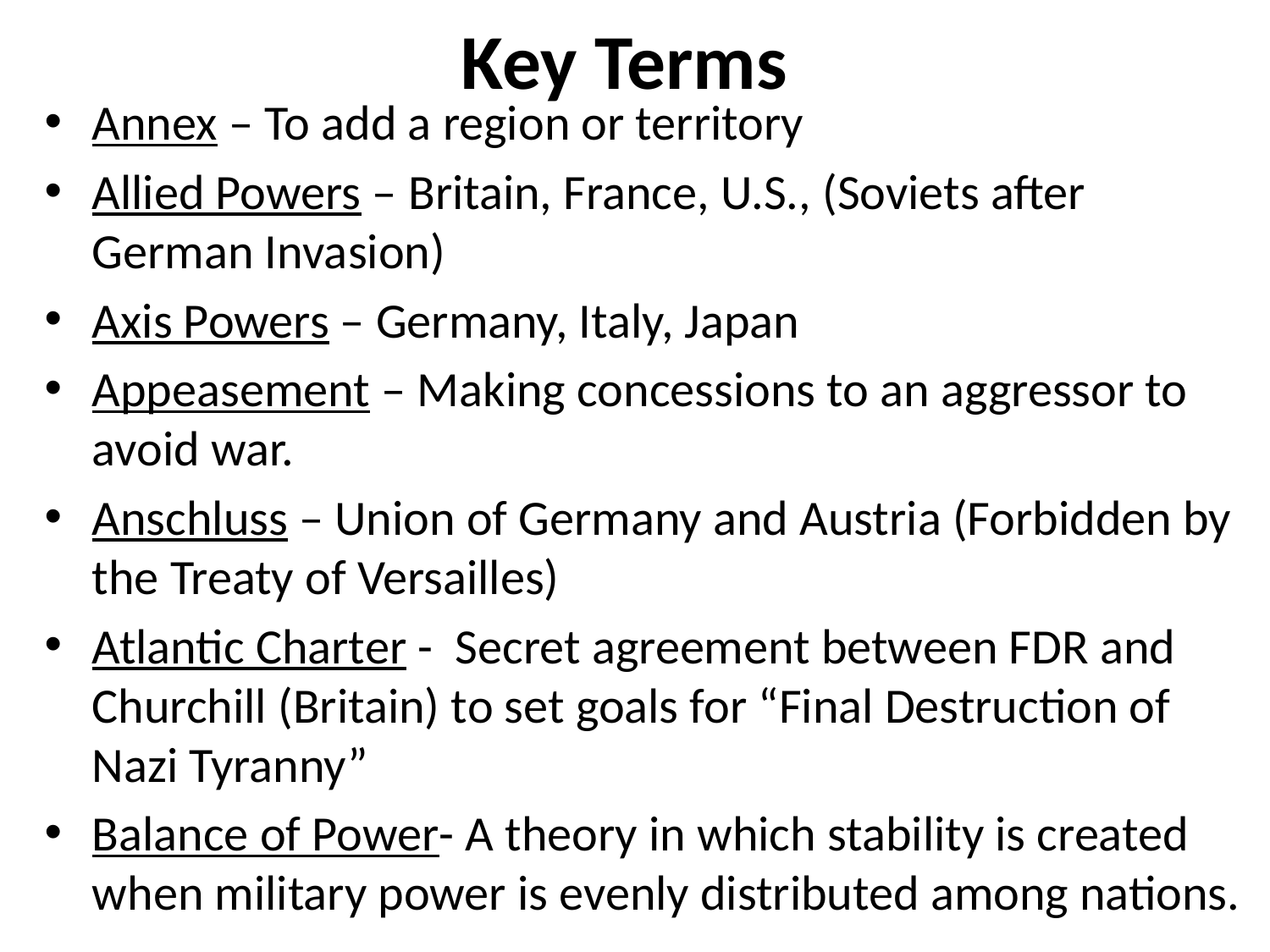

# Key Terms
Annex – To add a region or territory
Allied Powers – Britain, France, U.S., (Soviets after German Invasion)
Axis Powers – Germany, Italy, Japan
Appeasement – Making concessions to an aggressor to avoid war.
Anschluss – Union of Germany and Austria (Forbidden by the Treaty of Versailles)
Atlantic Charter -  Secret agreement between FDR and Churchill (Britain) to set goals for “Final Destruction of Nazi Tyranny”
Balance of Power- A theory in which stability is created when military power is evenly distributed among nations.